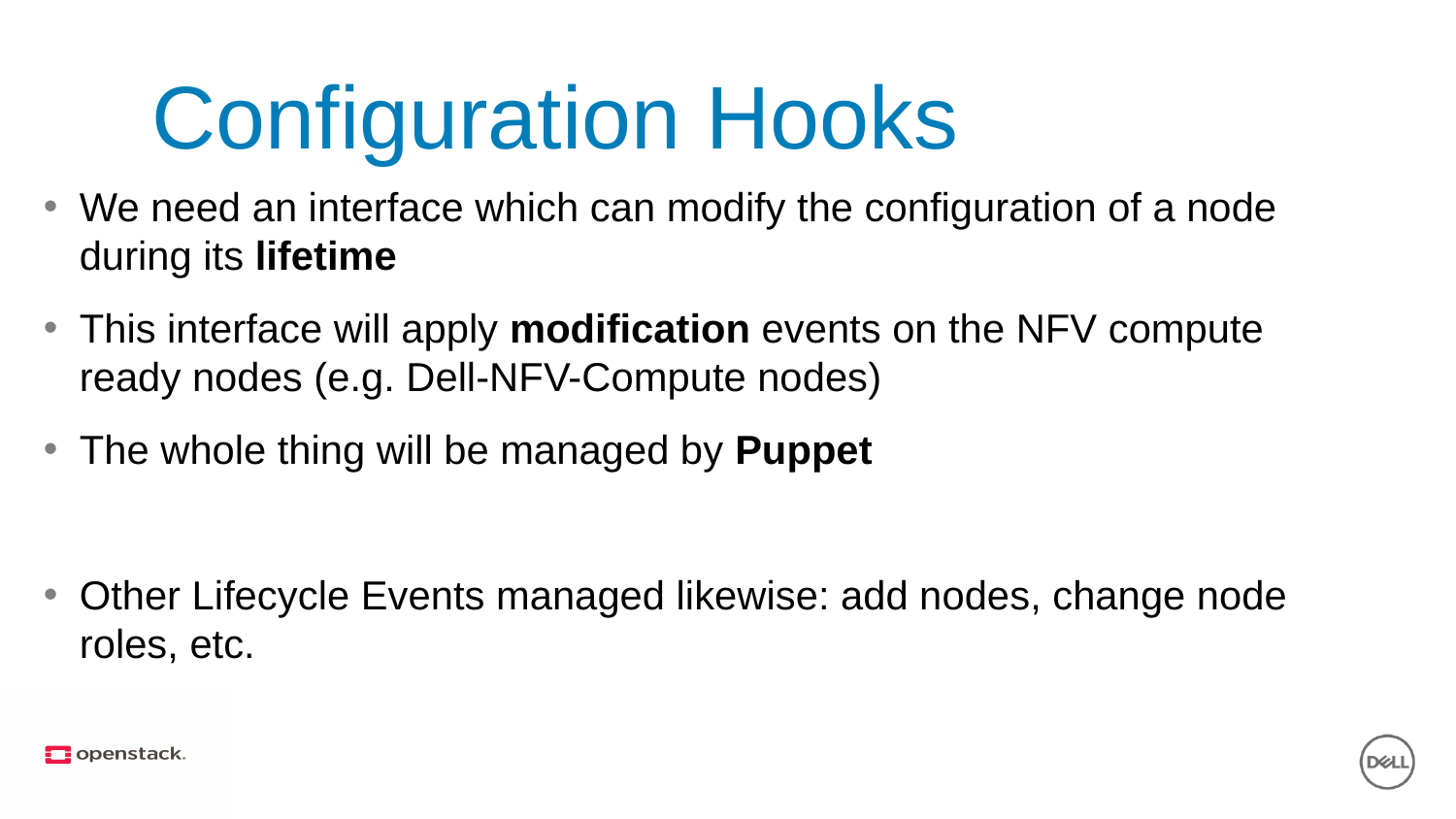

Configuration Hooks
We need an interface which can modify the configuration of a node during its lifetime
This interface will apply modification events on the NFV compute ready nodes (e.g. Dell-NFV-Compute nodes)
The whole thing will be managed by Puppet

Other Lifecycle Events managed likewise: add nodes, change node roles, etc.